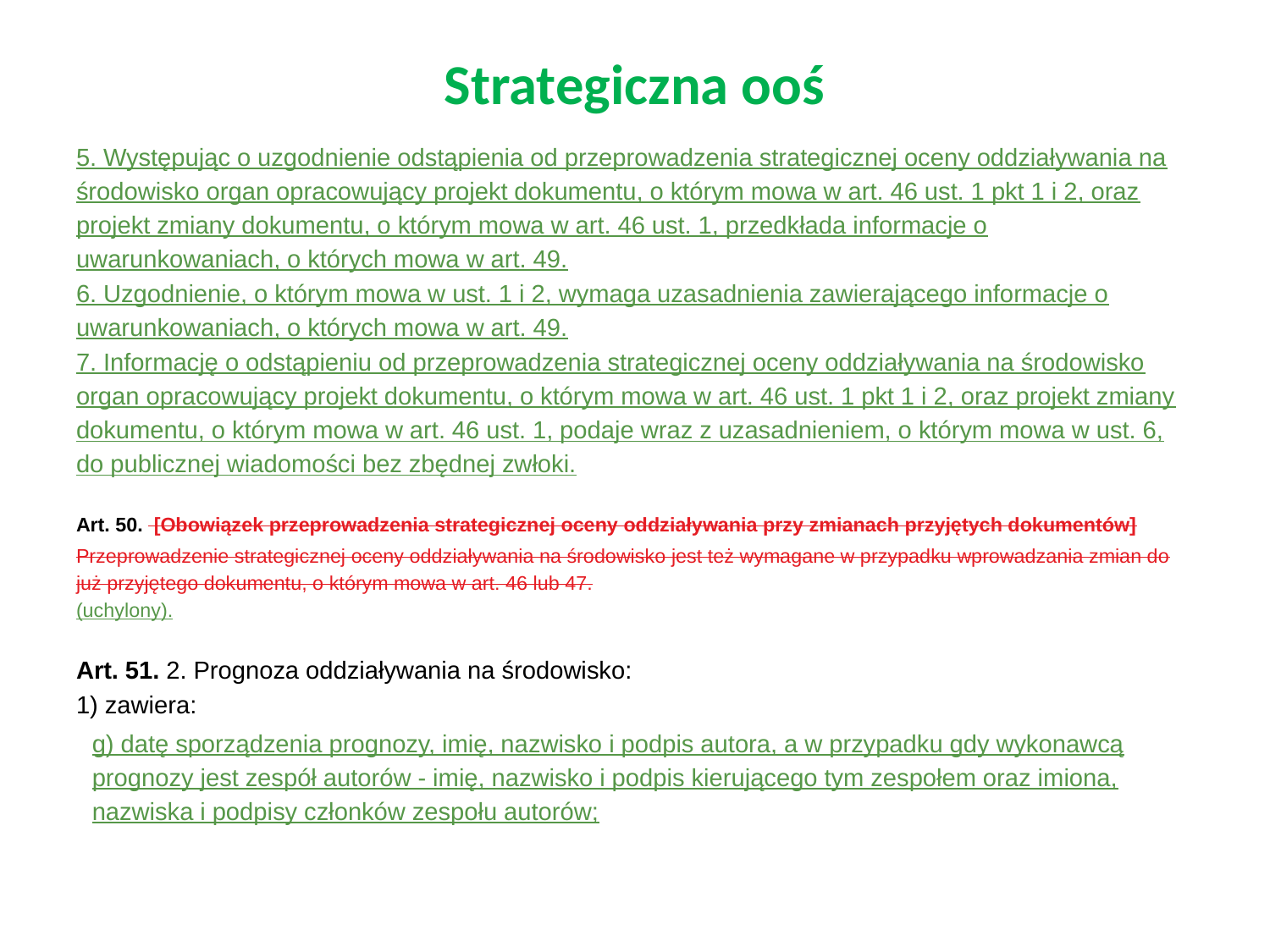

# Strategiczna ooś

5. Występując o uzgodnienie odstąpienia od przeprowadzenia strategicznej oceny oddziaływania na środowisko organ opracowujący projekt dokumentu, o którym mowa w art. 46 ust. 1 pkt 1 i 2, oraz projekt zmiany dokumentu, o którym mowa w art. 46 ust. 1, przedkłada informacje o uwarunkowaniach, o których mowa w art. 49.
6. Uzgodnienie, o którym mowa w ust. 1 i 2, wymaga uzasadnienia zawierającego informacje o uwarunkowaniach, o których mowa w art. 49.
7. Informację o odstąpieniu od przeprowadzenia strategicznej oceny oddziaływania na środowisko organ opracowujący projekt dokumentu, o którym mowa w art. 46 ust. 1 pkt 1 i 2, oraz projekt zmiany dokumentu, o którym mowa w art. 46 ust. 1, podaje wraz z uzasadnieniem, o którym mowa w ust. 6, do publicznej wiadomości bez zbędnej zwłoki.

Art. 50.  [Obowiązek przeprowadzenia strategicznej oceny oddziaływania przy zmianach przyjętych dokumentów]
Przeprowadzenie strategicznej oceny oddziaływania na środowisko jest też wymagane w przypadku wprowadzania zmian do już przyjętego dokumentu, o którym mowa w art. 46 lub 47.
(uchylony).

Art. 51. 2. Prognoza oddziaływania na środowisko:
1) zawiera:
g) datę sporządzenia prognozy, imię, nazwisko i podpis autora, a w przypadku gdy wykonawcą prognozy jest zespół autorów - imię, nazwisko i podpis kierującego tym zespołem oraz imiona, nazwiska i podpisy członków zespołu autorów;